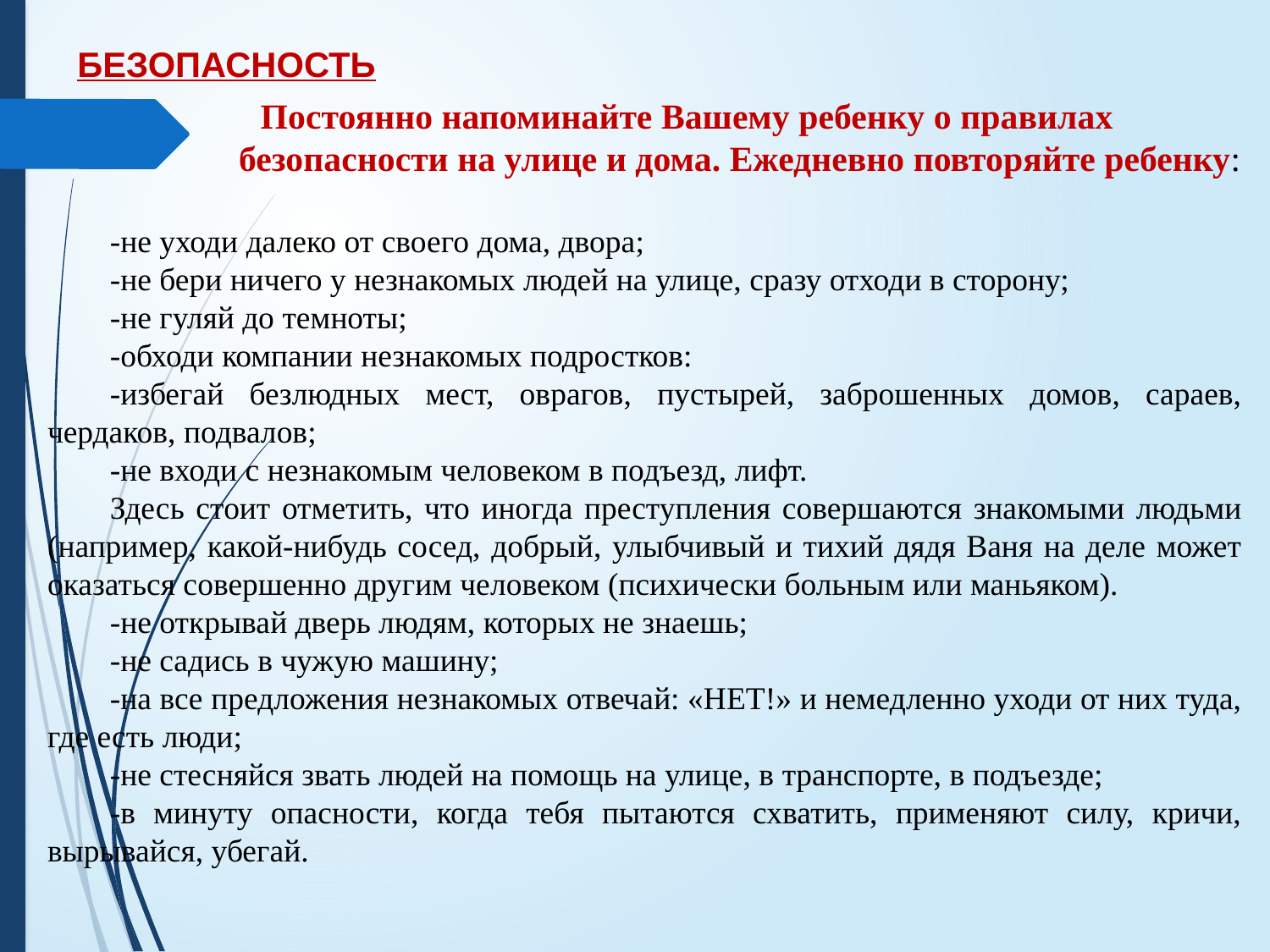

БЕЗОПАСНОСТЬ
              Постоянно напоминайте Вашему ребенку о правилах      		       безопасности на улице и дома. Ежедневно повторяйте ребенку:

-не уходи далеко от своего дома, двора;
-не бери ничего у незнакомых людей на улице, сразу отходи в сторону;
-не гуляй до темноты;
-обходи компании незнакомых подростков:
-избегай безлюдных мест, оврагов, пустырей, заброшенных домов, сараев, чердаков, подвалов;
-не входи с незнакомым человеком в подъезд, лифт.
Здесь стоит отметить, что иногда преступления совершаются знакомыми людьми (например, какой-нибудь сосед, добрый, улыбчивый и тихий дядя Ваня на деле может оказаться совершенно другим человеком (психически больным или маньяком).
-не открывай дверь людям, которых не знаешь;
-не садись в чужую машину;
-на все предложения незнакомых отвечай: «НЕТ!» и немедленно уходи от них туда, где есть люди;
-не стесняйся звать людей на помощь на улице, в транспорте, в подъезде;
-в минуту опасности, когда тебя пытаются схватить, применяют силу, кричи, вырывайся, убегай.